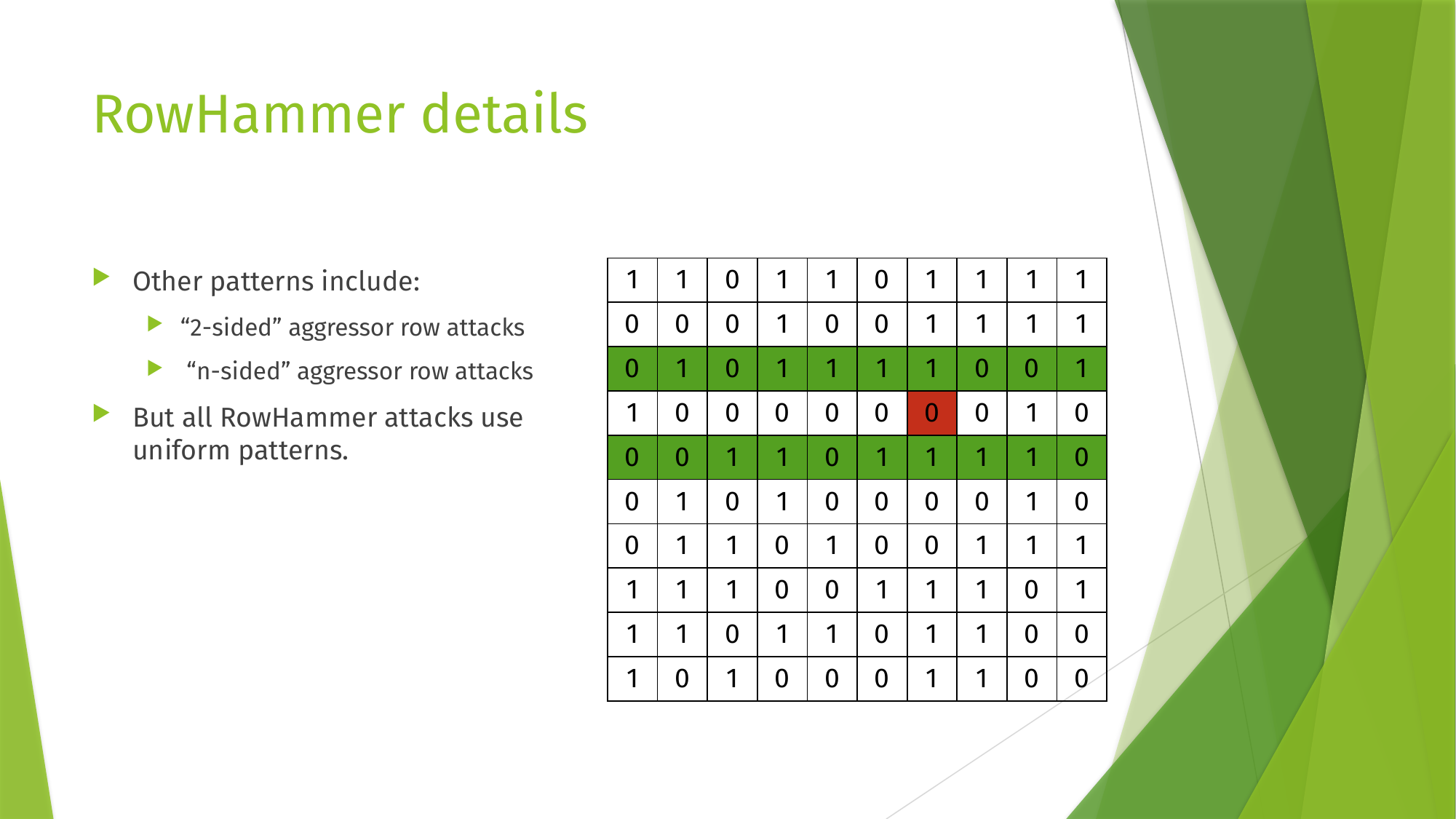

# RowHammer details
| 1 | 1 | 0 | 1 | 1 | 0 | 1 | 1 | 1 | 1 |
| --- | --- | --- | --- | --- | --- | --- | --- | --- | --- |
| 0 | 0 | 0 | 1 | 0 | 0 | 1 | 1 | 1 | 1 |
| 0 | 1 | 0 | 1 | 1 | 1 | 1 | 0 | 0 | 1 |
| 1 | 0 | 0 | 0 | 0 | 0 | 0 | 0 | 1 | 0 |
| 0 | 0 | 1 | 1 | 0 | 1 | 1 | 1 | 1 | 0 |
| 0 | 1 | 0 | 1 | 0 | 0 | 0 | 0 | 1 | 0 |
| 0 | 1 | 1 | 0 | 1 | 0 | 0 | 1 | 1 | 1 |
| 1 | 1 | 1 | 0 | 0 | 1 | 1 | 1 | 0 | 1 |
| 1 | 1 | 0 | 1 | 1 | 0 | 1 | 1 | 0 | 0 |
| 1 | 0 | 1 | 0 | 0 | 0 | 1 | 1 | 0 | 0 |
Other patterns include:
“2-sided” aggressor row attacks
 “n-sided” aggressor row attacks
But all RowHammer attacks use uniform patterns.